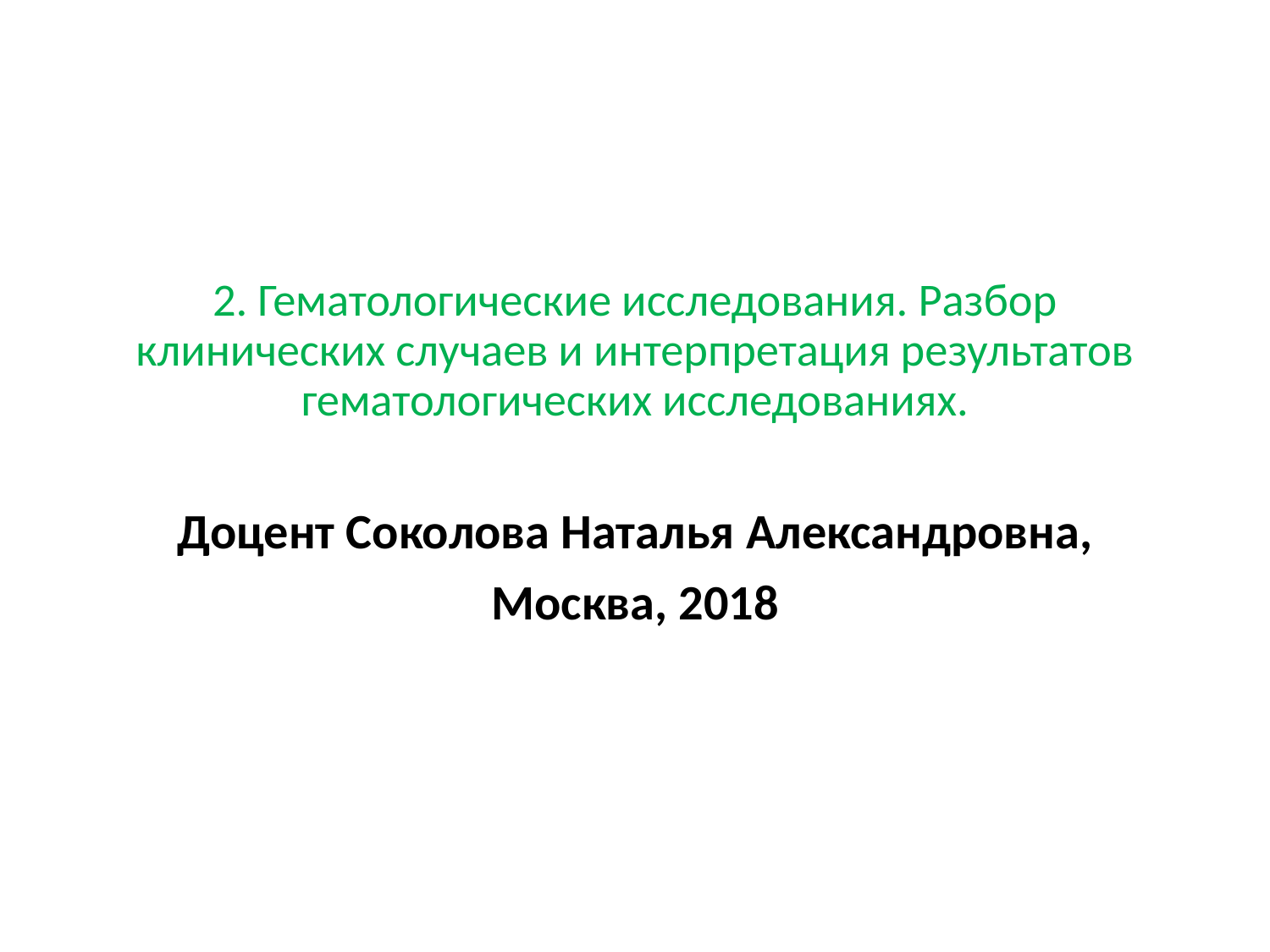

# 2. Гематологические исследования. Разбор клинических случаев и интерпретация результатов гематологических исследованиях.
Доцент Соколова Наталья Александровна,
Москва, 2018